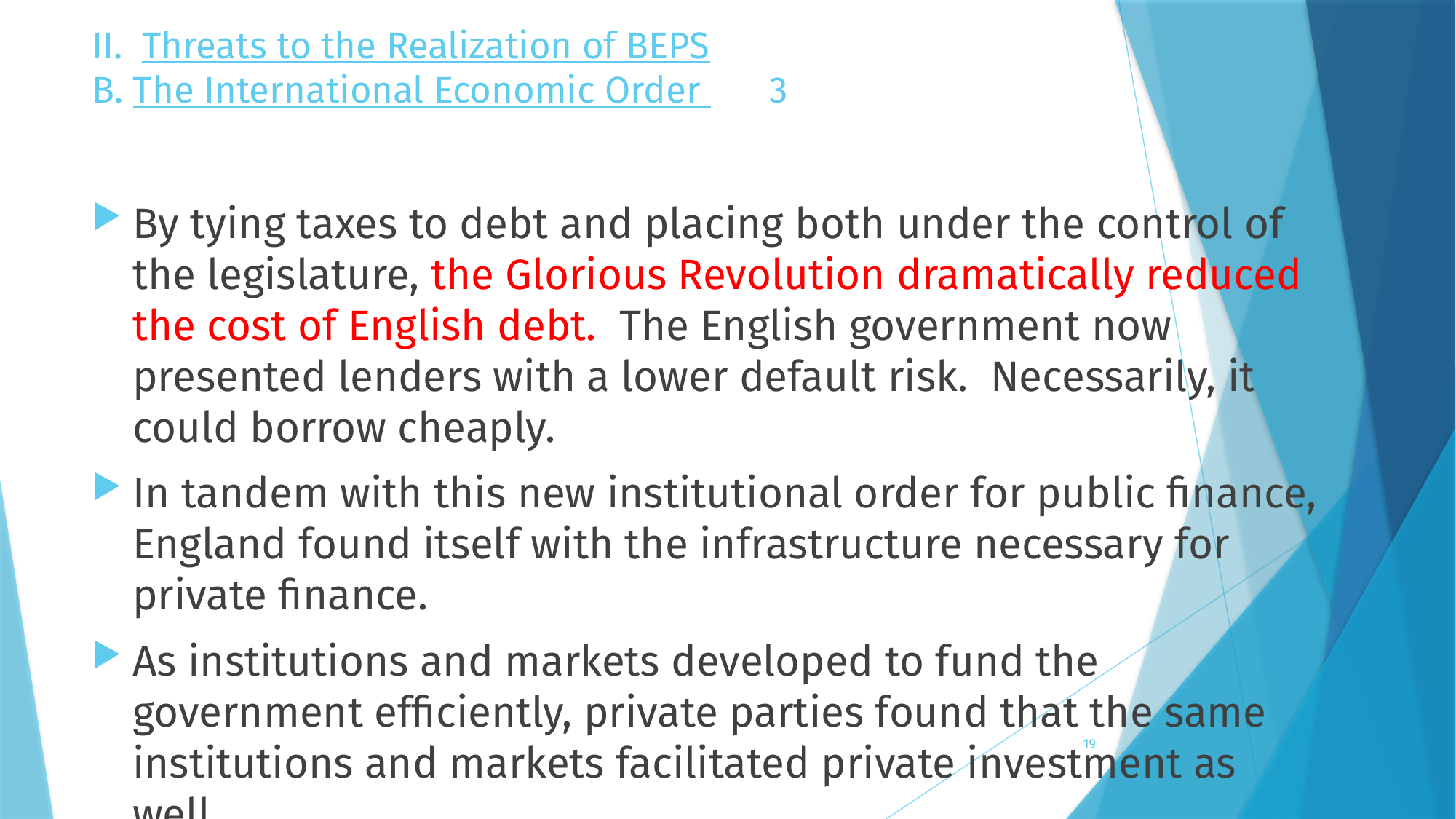

# II.  Threats to the Realization of BEPS B. The International Economic Order       3
By tying taxes to debt and placing both under the control of the legislature, the Glorious Revolution dramatically reduced the cost of English debt.  The English government now presented lenders with a lower default risk.  Necessarily, it could borrow cheaply.
In tandem with this new institutional order for public finance, England found itself with the infrastructure necessary for private finance.
As institutions and markets developed to fund the government efficiently, private parties found that the same institutions and markets facilitated private investment as well.
19